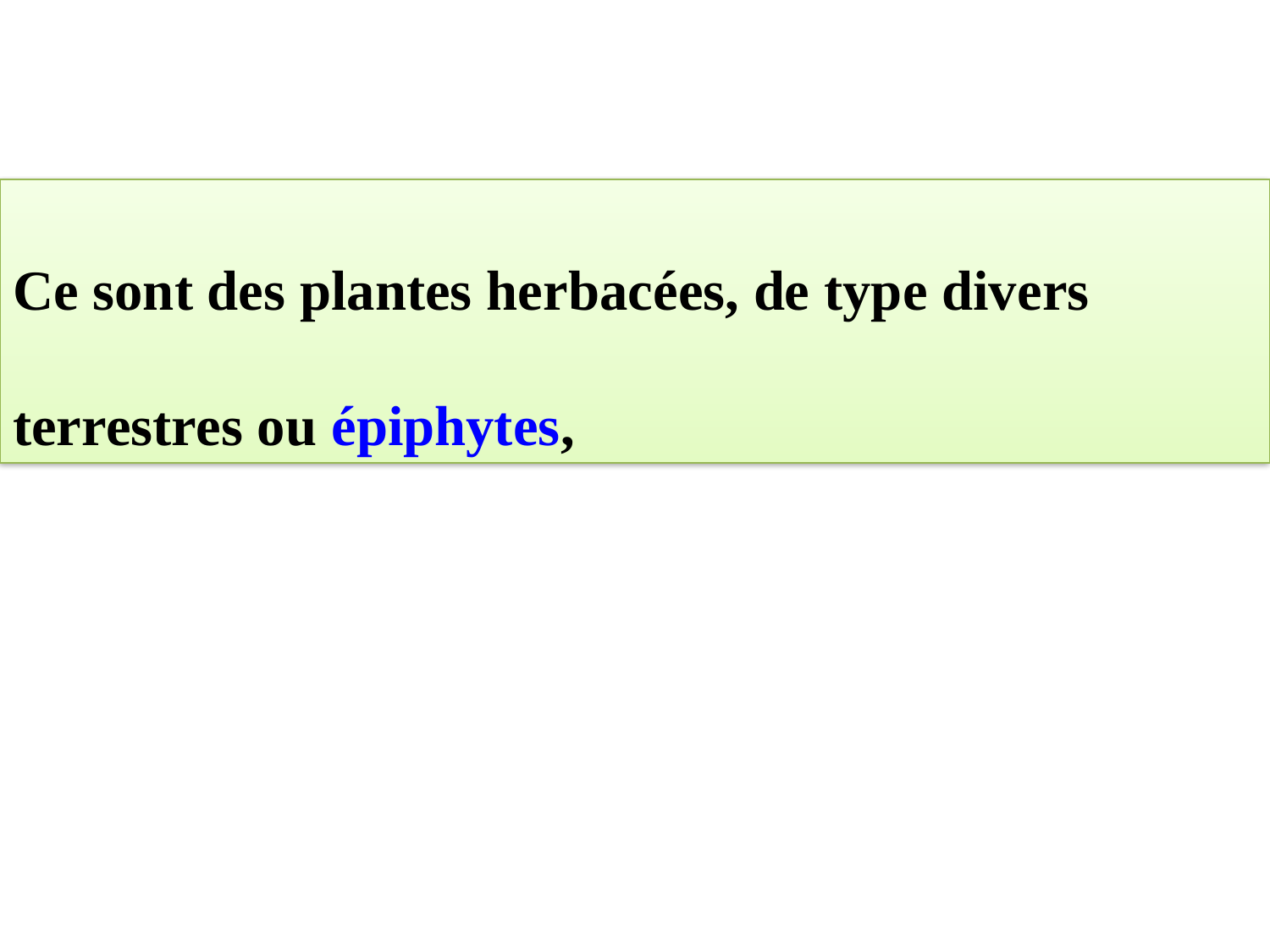

Ce sont des plantes herbacées, de type divers terrestres ou épiphytes,